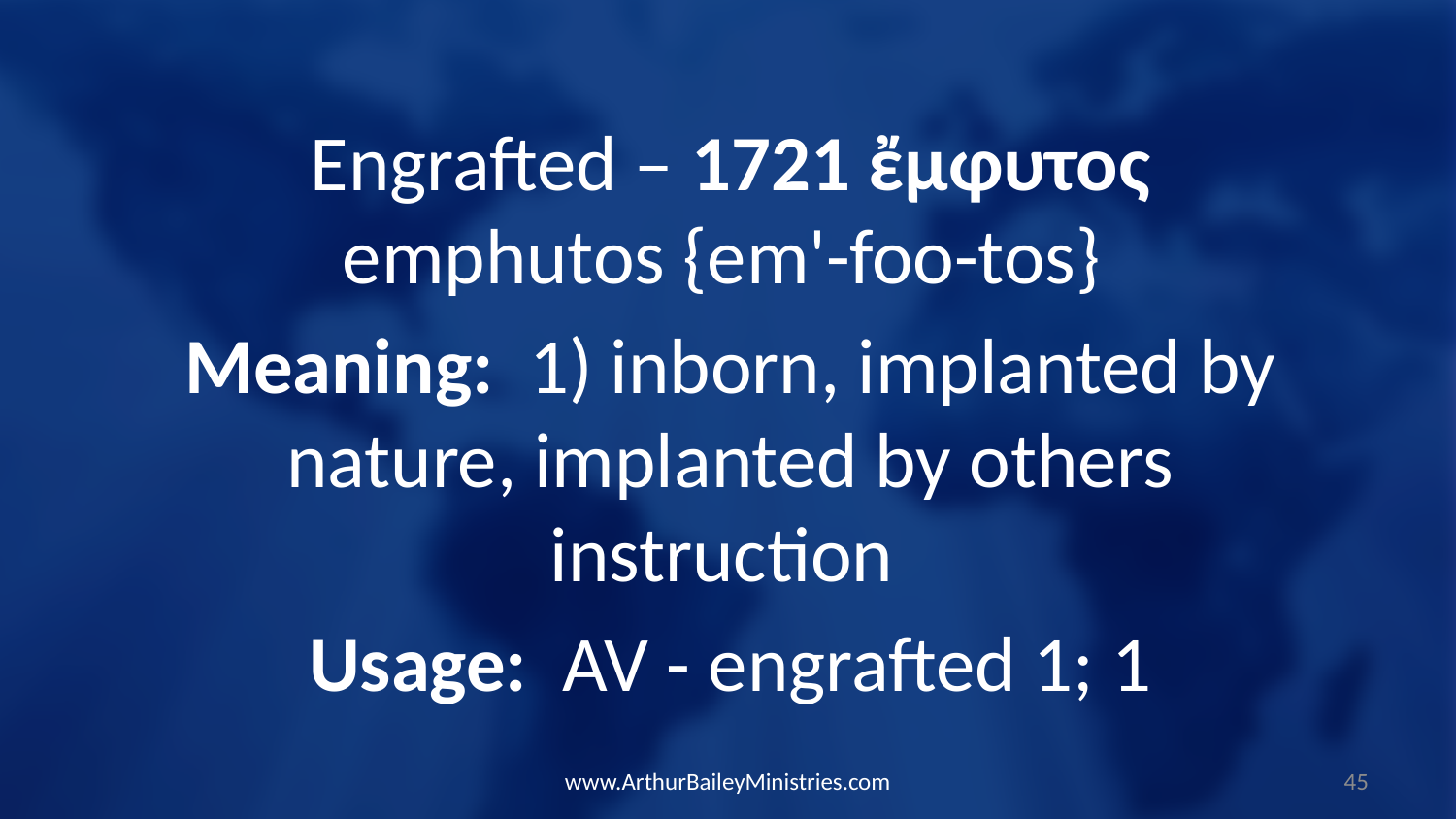

Engrafted – 1721 ἔμφυτος emphutos {em'-foo-tos}
Meaning:  1) inborn, implanted by nature, implanted by others instruction
Usage:  AV - engrafted 1; 1

www.ArthurBaileyMinistries.com
45